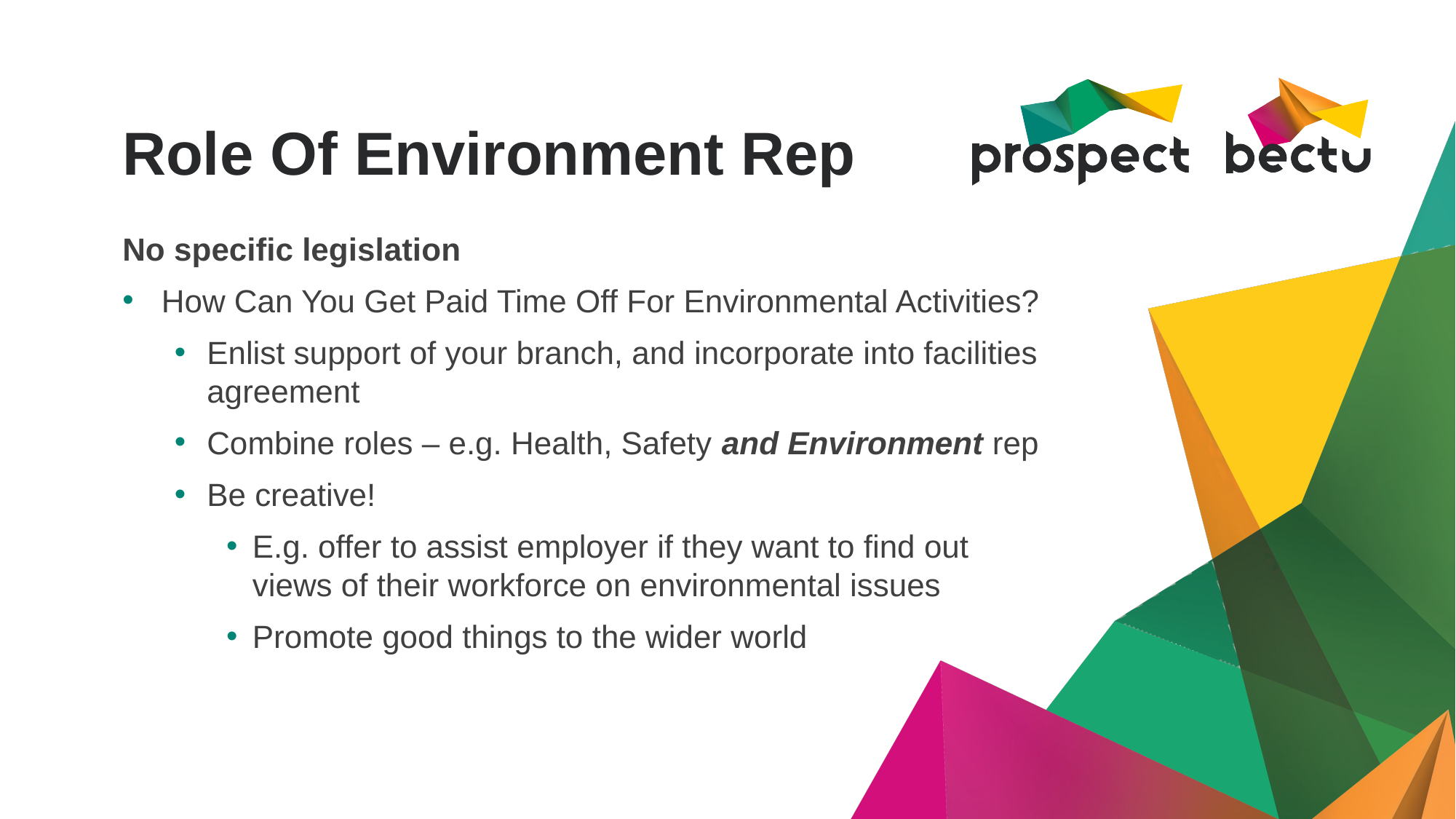

# Role Of Environment Rep
No specific legislation
How Can You Get Paid Time Off For Environmental Activities?
Enlist support of your branch, and incorporate into facilities agreement
Combine roles – e.g. Health, Safety and Environment rep
Be creative!
E.g. offer to assist employer if they want to find out views of their workforce on environmental issues
Promote good things to the wider world